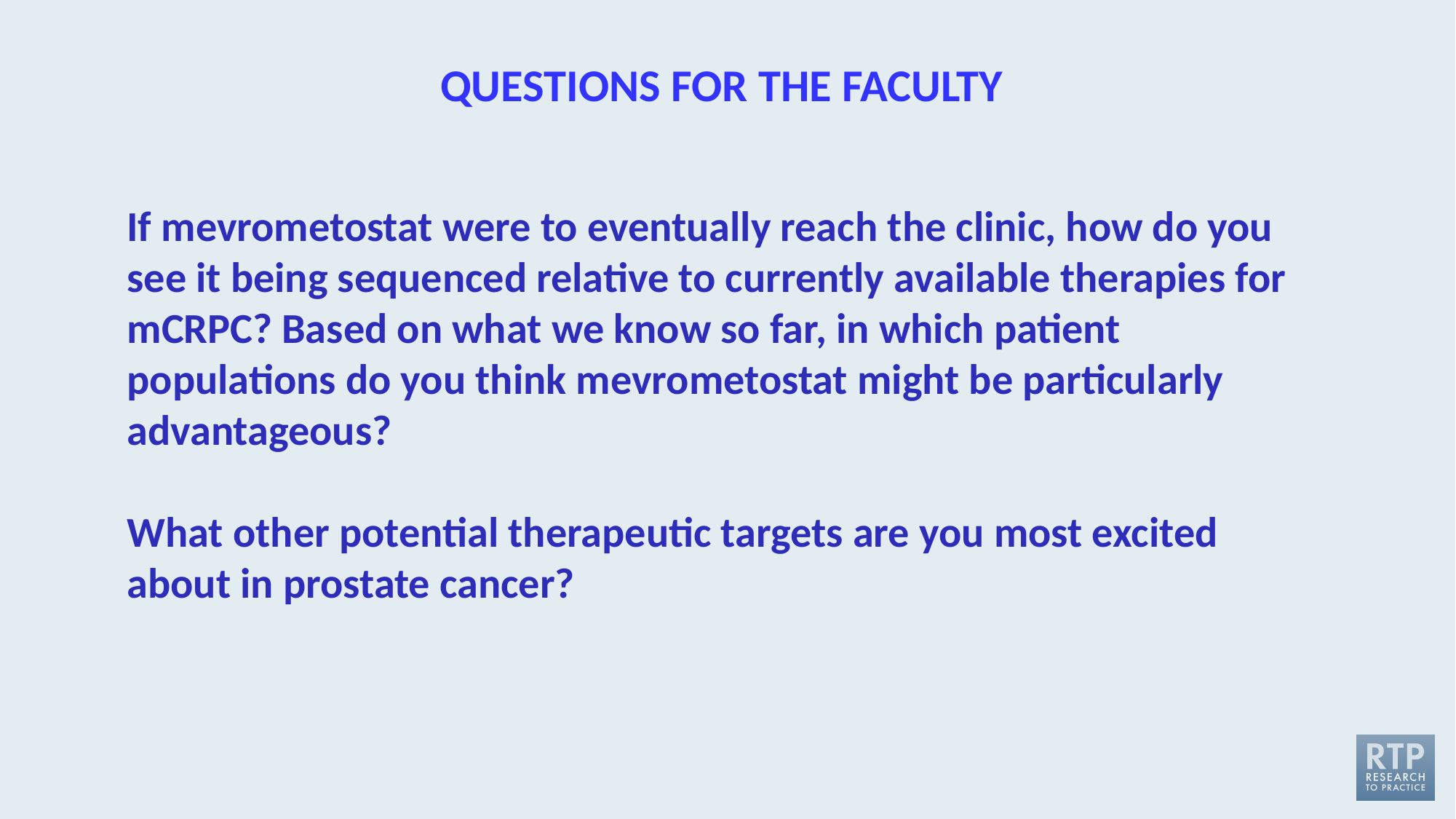

QUESTIONS FOR THE FACULTY

If mevrometostat were to eventually reach the clinic, how do you see it being sequenced relative to currently available therapies for mCRPC? Based on what we know so far, in which patient populations do you think mevrometostat might be particularly advantageous?

What other potential therapeutic targets are you most excited about in prostate cancer?